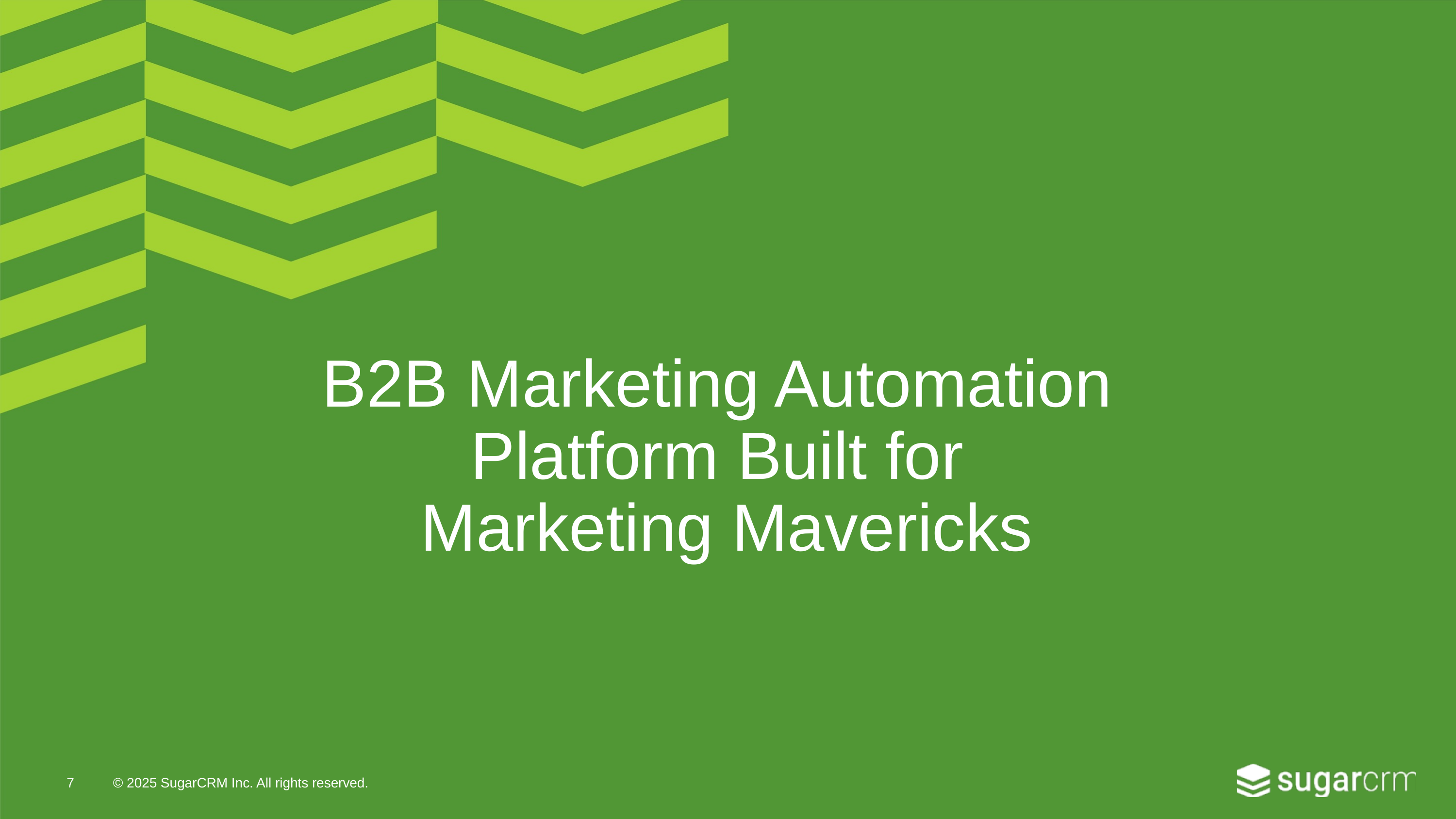

# B2B Marketing Automation Platform Built for Marketing Mavericks
7